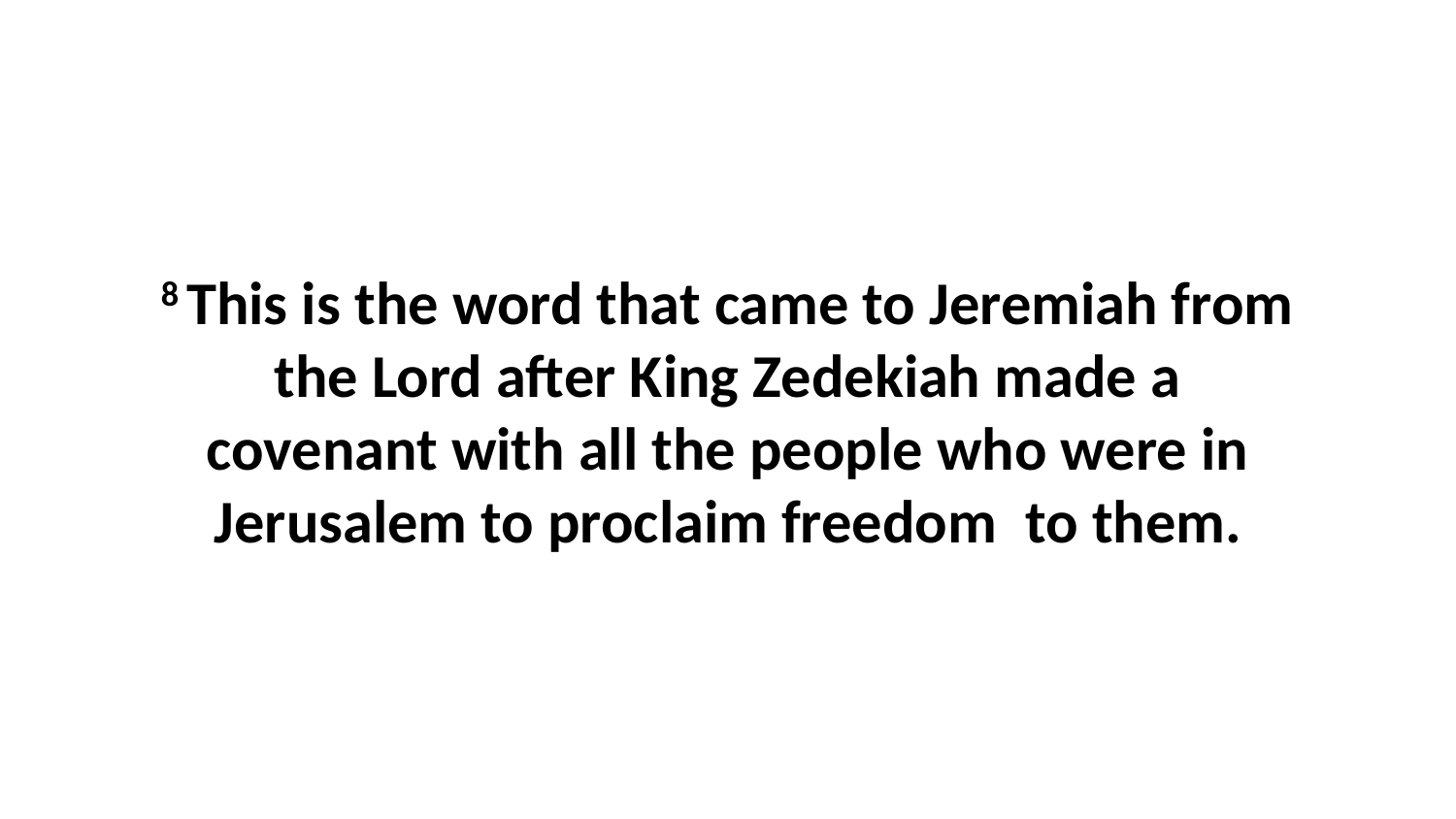

8 This is the word that came to Jeremiah from the Lord after King Zedekiah made a covenant with all the people who were in Jerusalem to proclaim freedom  to them.